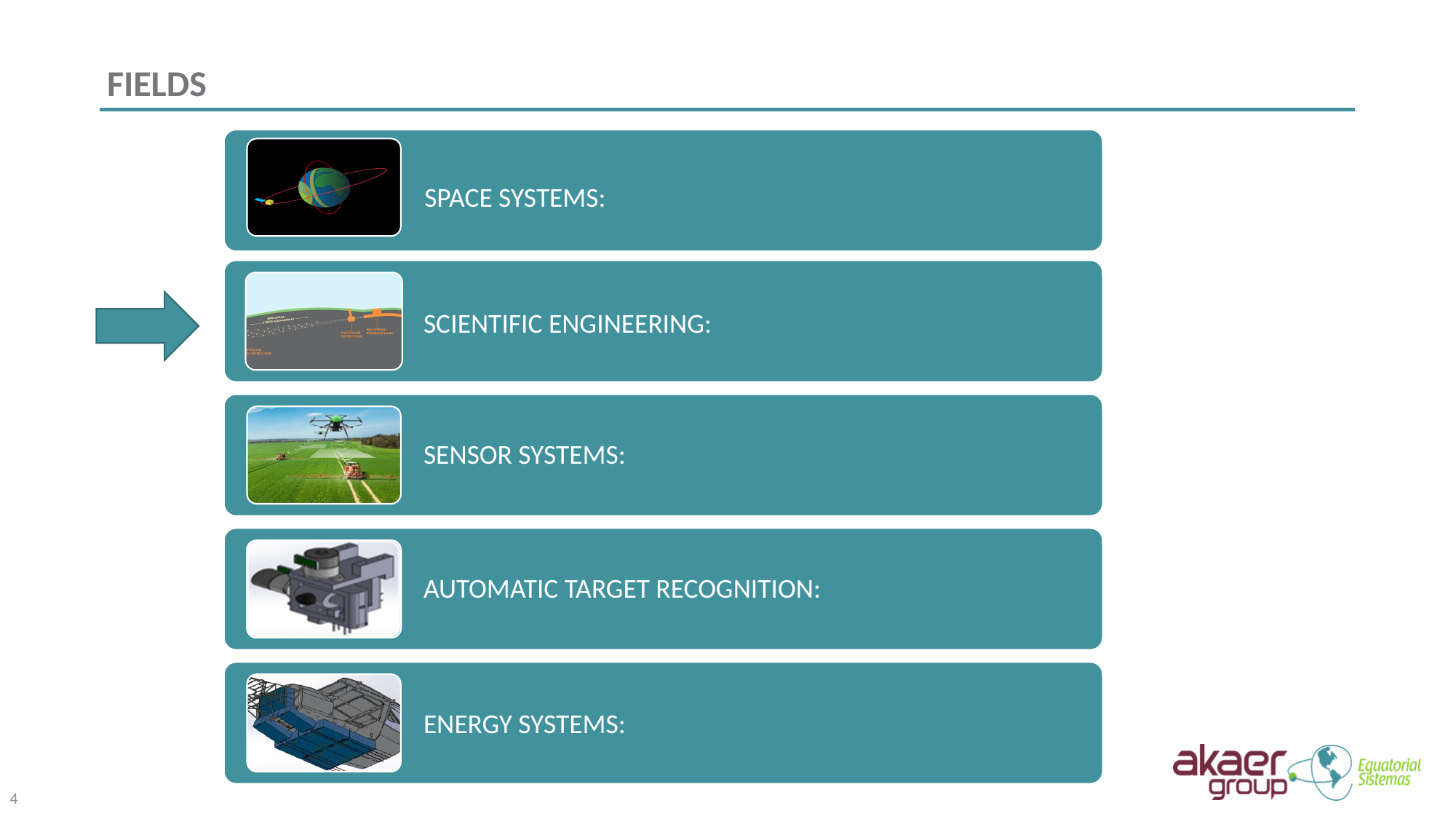

# FIELDS

SPACE SYSTEMS:

SCIENTIFIC ENGINEERING:

SENSOR SYSTEMS:
AUTOMATIC TARGET RECOGNITION:

ENERGY SYSTEMS: